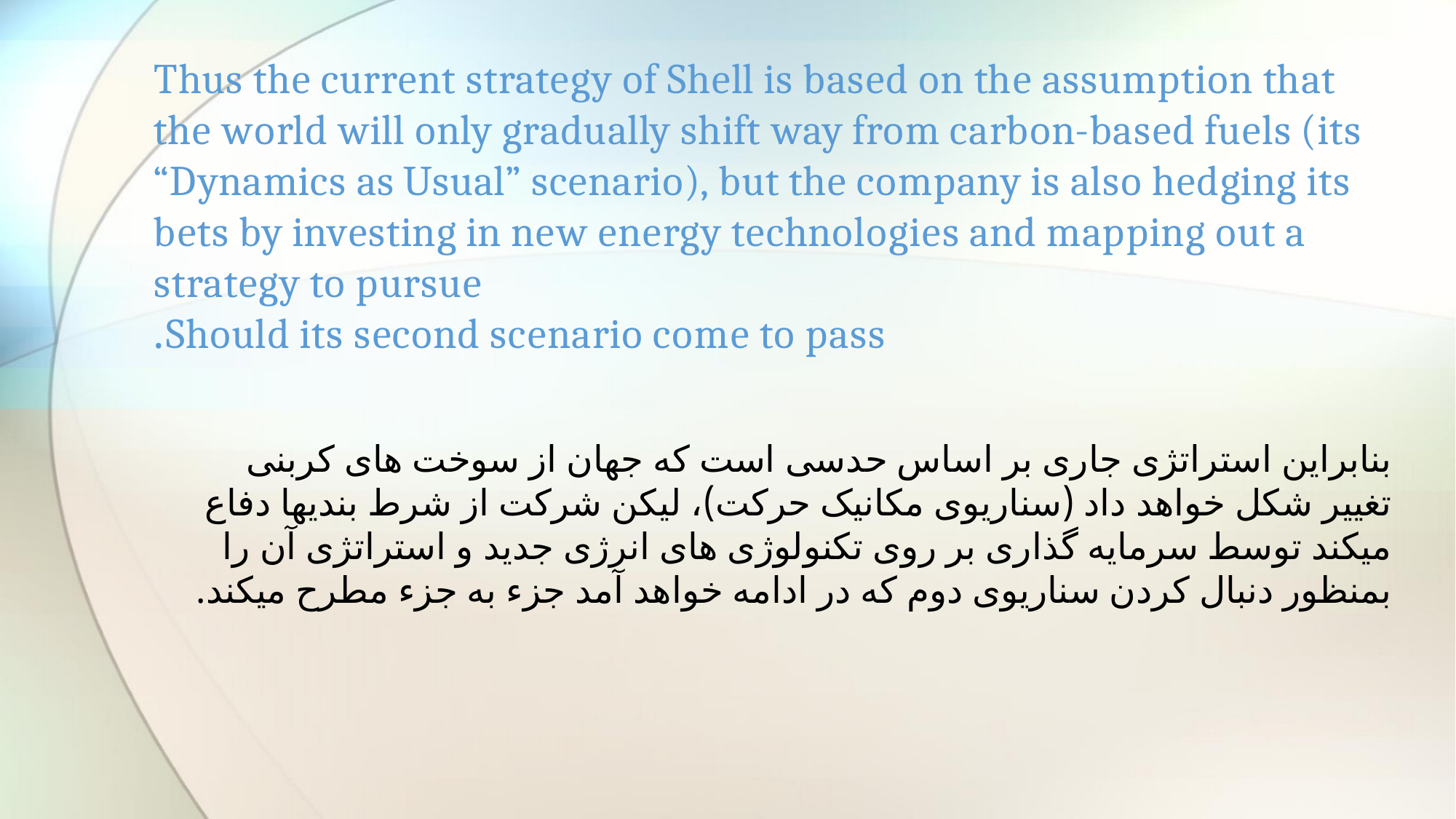

# Thus the current strategy of Shell is based on the assumption that the world will only gradually shift way from carbon-based fuels (its “Dynamics as Usual” scenario), but the company is also hedging its bets by investing in new energy technologies and mapping out a strategy to pursue Should its second scenario come to pass.
بنابراین استراتژی جاری بر اساس حدسی است که جهان از سوخت های کربنی تغییر شکل خواهد داد (سناریوی مکانیک حرکت)، لیکن شرکت از شرط بندیها دفاع میکند توسط سرمایه گذاری بر روی تکنولوژی های انرژی جدید و استراتژی آن را بمنظور دنبال کردن سناریوی دوم که در ادامه خواهد آمد جزء به جزء مطرح میکند.